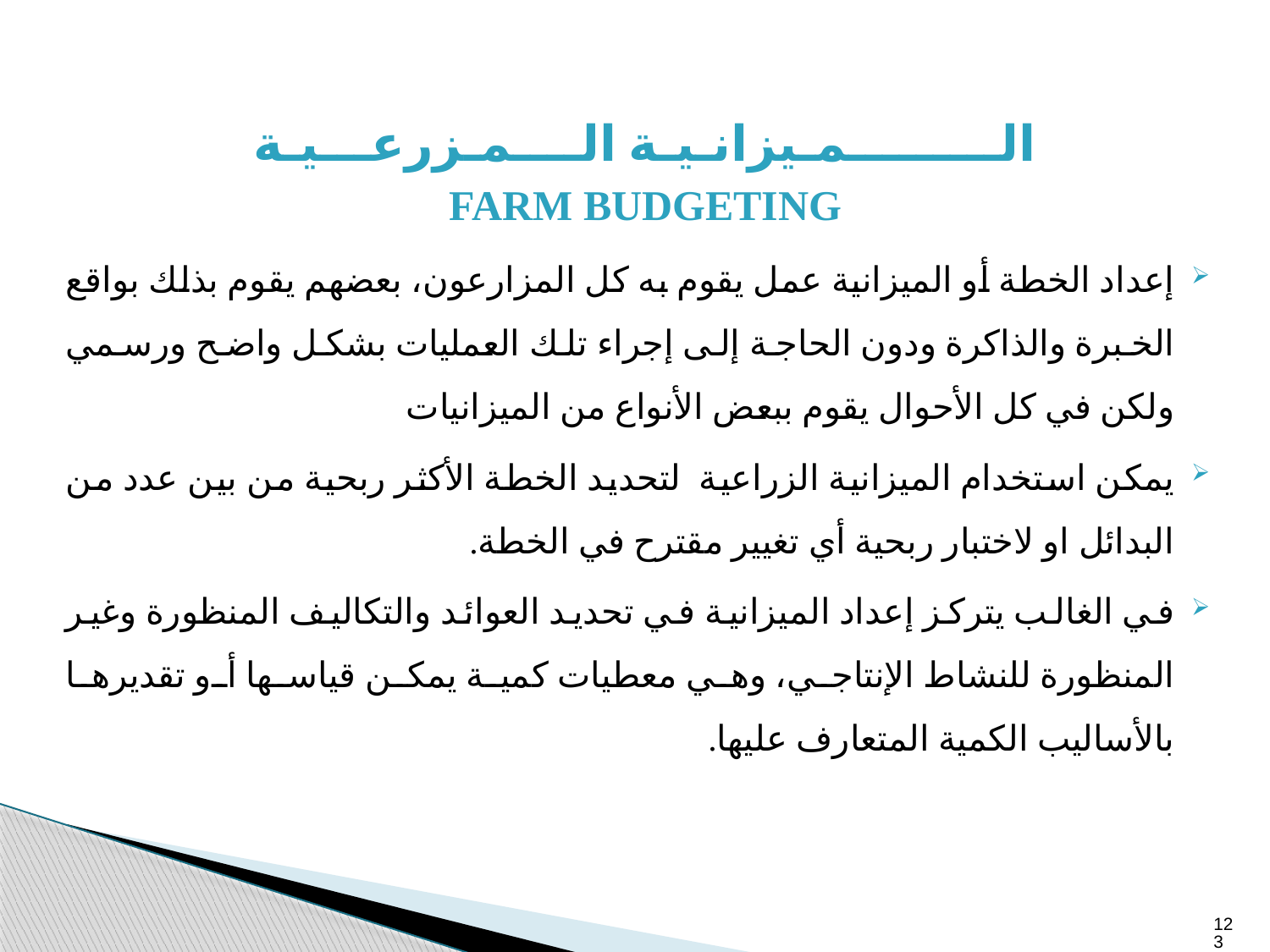

الـــــــــمـيزانـيـة الــــمـزرعـــيـة
FARM BUDGETING
إعداد الخطة أو الميزانية عمل يقوم به كل المزارعون، بعضهم يقوم بذلك بواقع الخبرة والذاكرة ودون الحاجة إلى إجراء تلك العمليات بشكل واضح ورسمي ولكن في كل الأحوال يقوم ببعض الأنواع من الميزانيات
يمكن استخدام الميزانية الزراعية  لتحديد الخطة الأكثر ربحية من بين عدد من البدائل او لاختبار ربحية أي تغيير مقترح في الخطة.
في الغالب يتركز إعداد الميزانية في تحديد العوائد والتكاليف المنظورة وغير المنظورة للنشاط الإنتاجي، وهي معطيات كمية يمكن قياسها أو تقديرها بالأساليب الكمية المتعارف عليها.
123